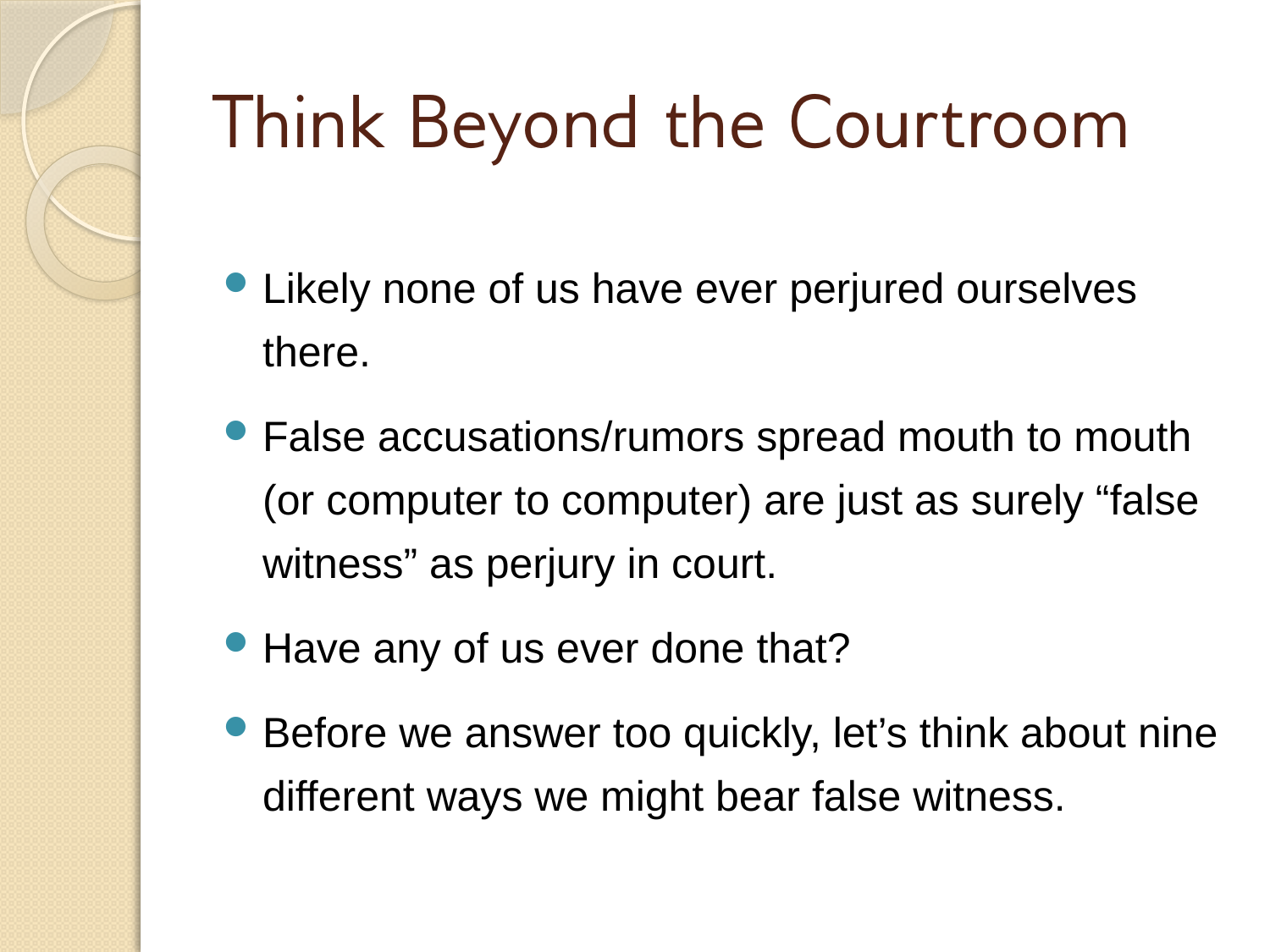

# Think Beyond the Courtroom
Likely none of us have ever perjured ourselves there.
False accusations/rumors spread mouth to mouth (or computer to computer) are just as surely “false witness” as perjury in court.
Have any of us ever done that?
Before we answer too quickly, let’s think about nine different ways we might bear false witness.